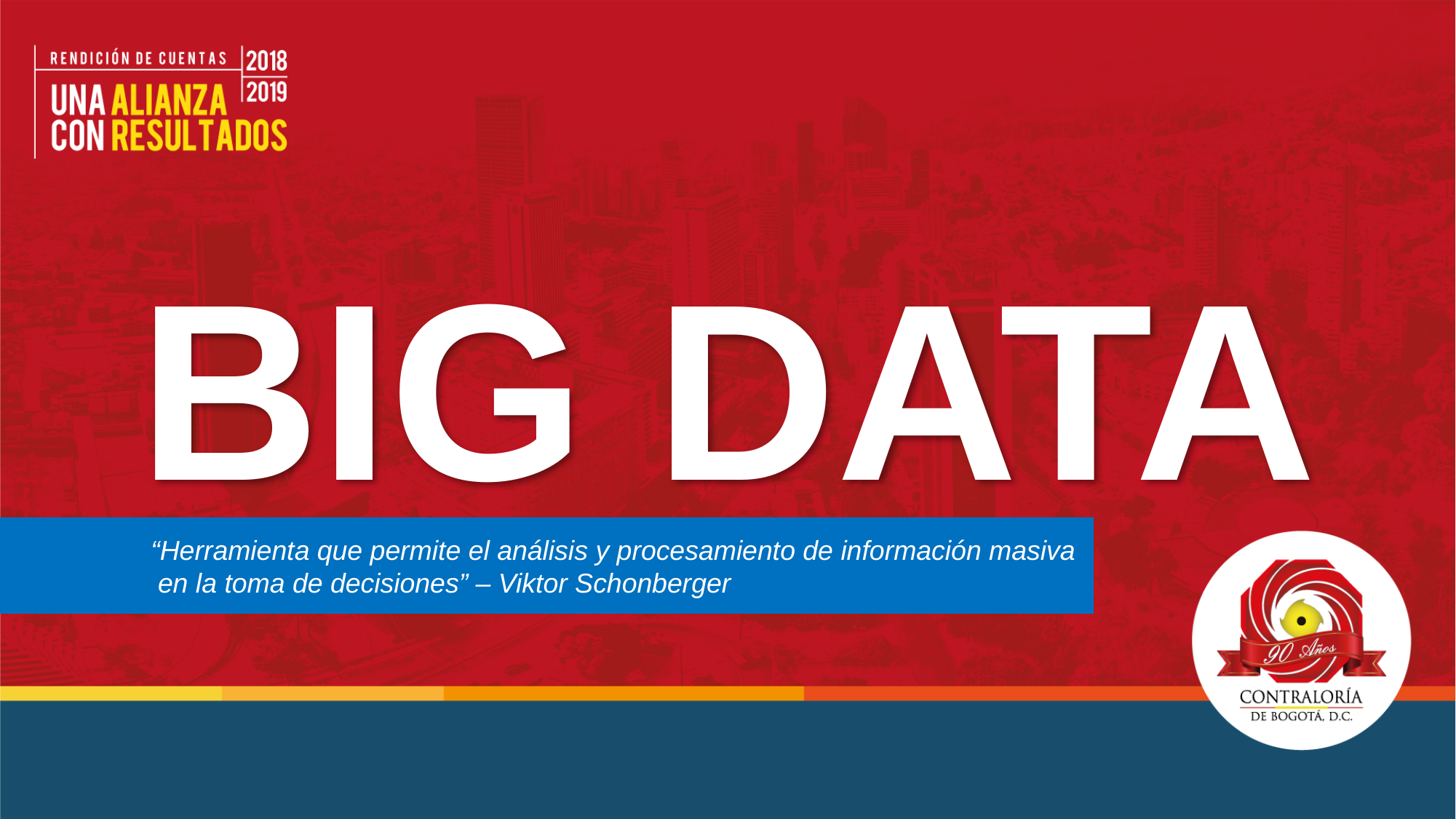

BIG DATA
	     “Herramienta que permite el análisis y procesamiento de información masiva 	     en la toma de decisiones” – Viktor Schonberger